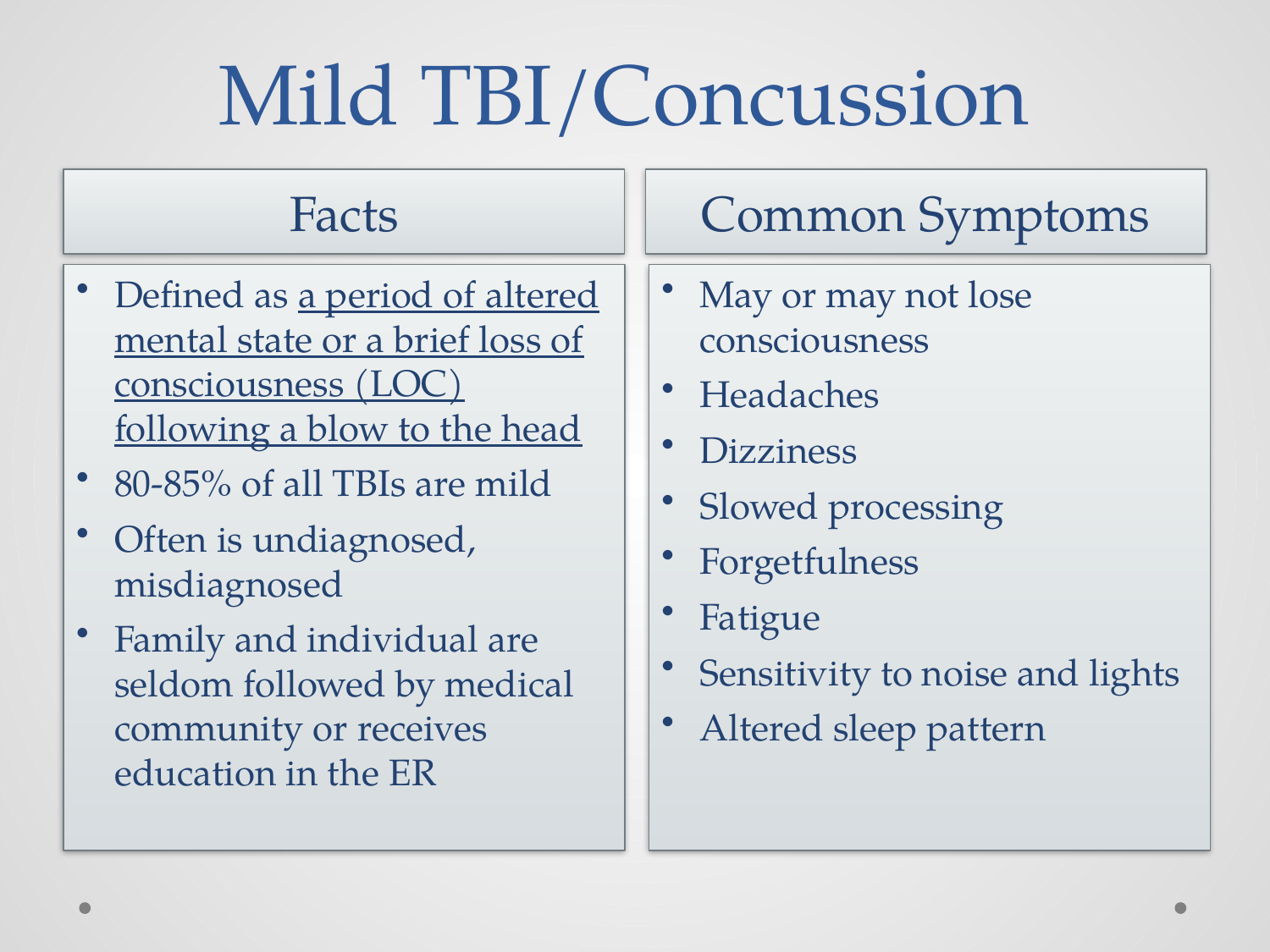

# Mild TBI/Concussion
Facts
Common Symptoms
Defined as a period of altered mental state or a brief loss of consciousness (LOC) following a blow to the head
80-85% of all TBIs are mild
Often is undiagnosed, misdiagnosed
Family and individual are seldom followed by medical community or receives education in the ER

May or may not lose consciousness
Headaches
Dizziness
Slowed processing
Forgetfulness
Fatigue
Sensitivity to noise and lights
Altered sleep pattern